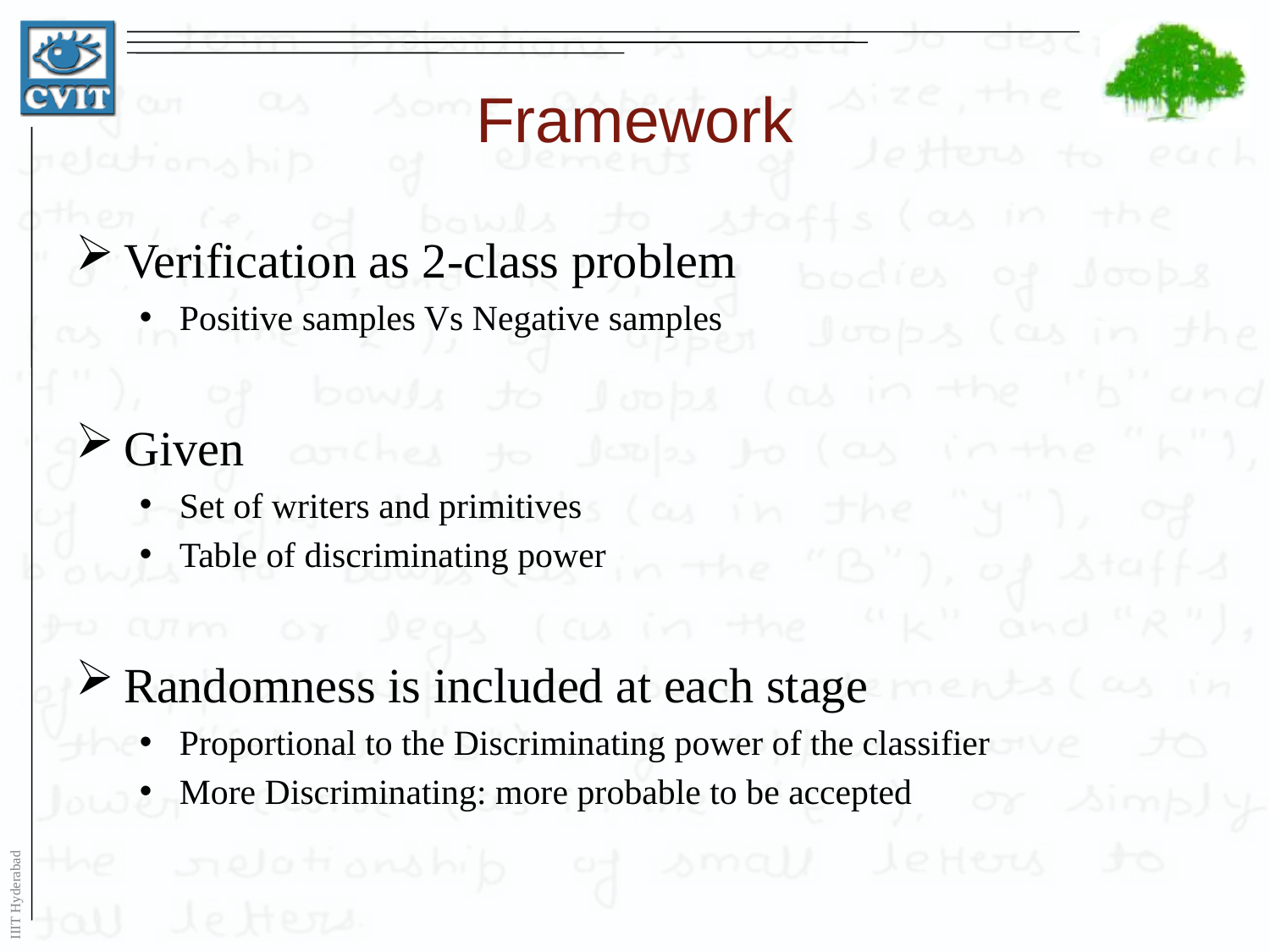

# Framework
Verification as 2-class problem
Positive samples Vs Negative samples

Given
Set of writers and primitives
Table of discriminating power

Randomness is included at each stage
Proportional to the Discriminating power of the classifier
More Discriminating: more probable to be accepted